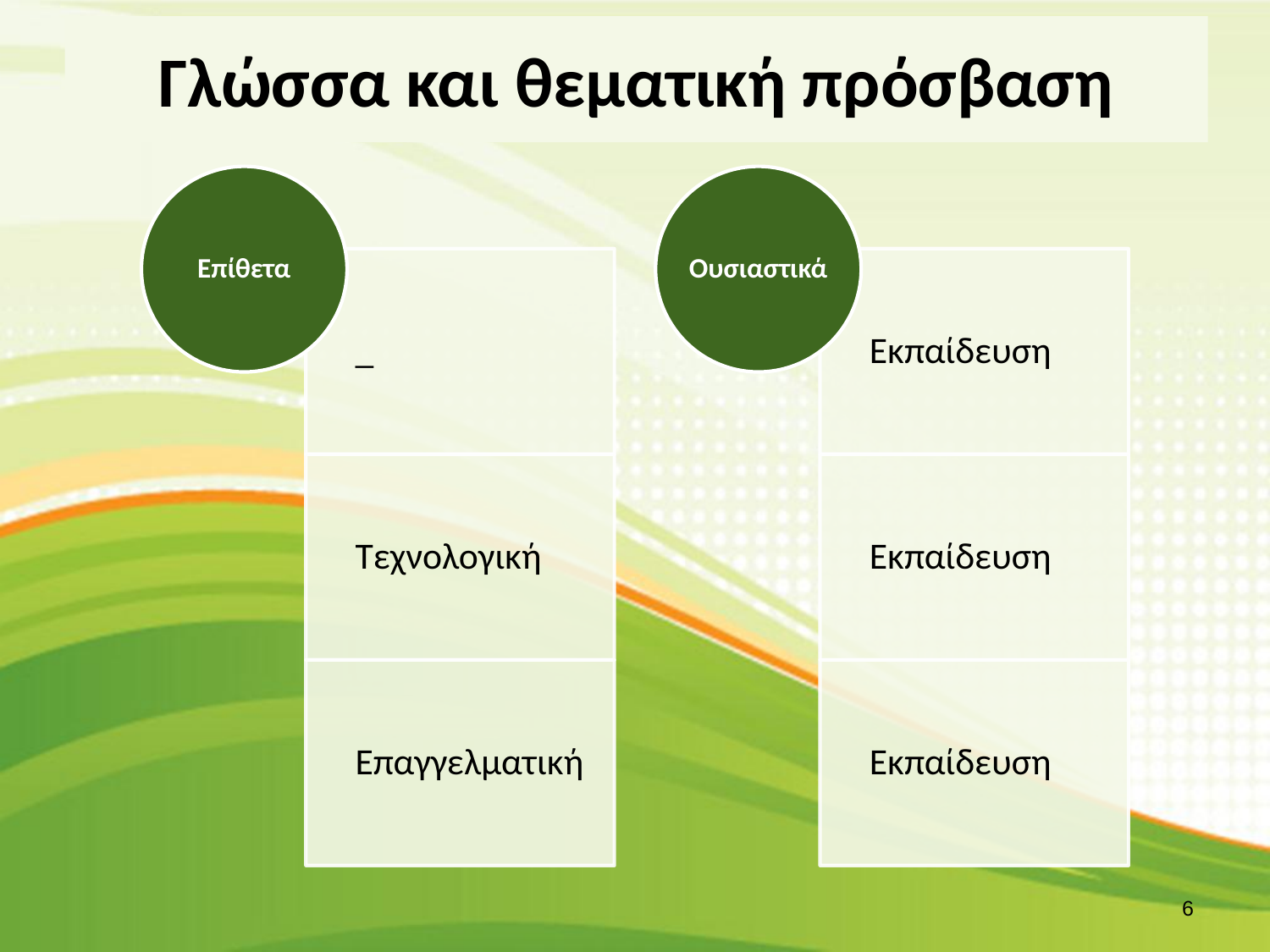

# Γλώσσα και θεματική πρόσβαση
_
Τεχνολογική
Επαγγελματική
Επίθετα
Εκπαίδευση
Εκπαίδευση
Εκπαίδευση
Ουσιαστικά
6